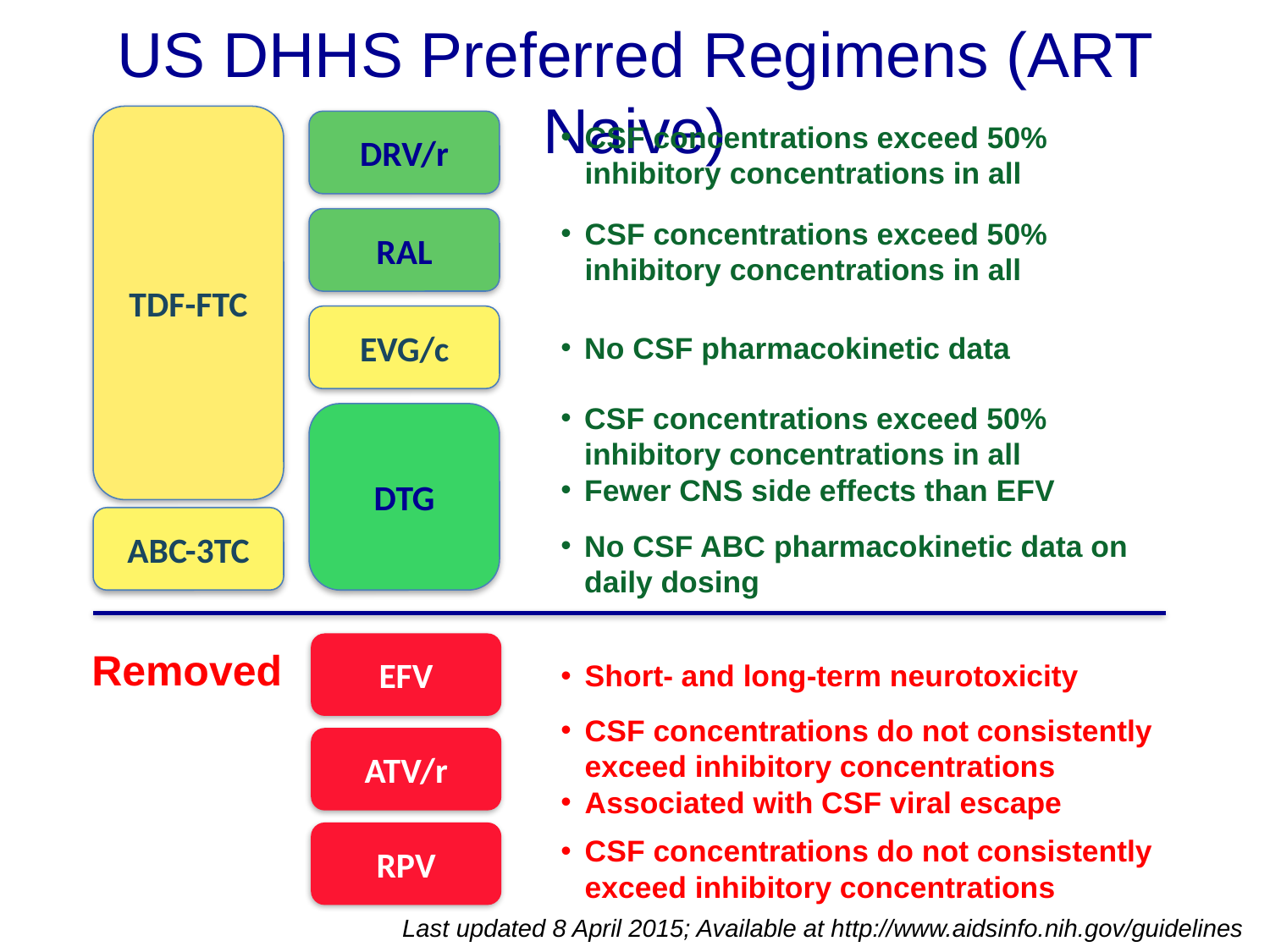

US DHHS Preferred Regimens (ART Naive)
TDF-FTC
DRV/r
CSF concentrations exceed 50% inhibitory concentrations in all
RAL
CSF concentrations exceed 50% inhibitory concentrations in all
EVG/c
No CSF pharmacokinetic data
CSF concentrations exceed 50% inhibitory concentrations in all
Fewer CNS side effects than EFV
DTG
ABC-3TC
No CSF ABC pharmacokinetic data on daily dosing
EFV
Removed
Short- and long-term neurotoxicity
CSF concentrations do not consistently exceed inhibitory concentrations
Associated with CSF viral escape
ATV/r
RPV
CSF concentrations do not consistently exceed inhibitory concentrations
Last updated 8 April 2015; Available at http://www.aidsinfo.nih.gov/guidelines